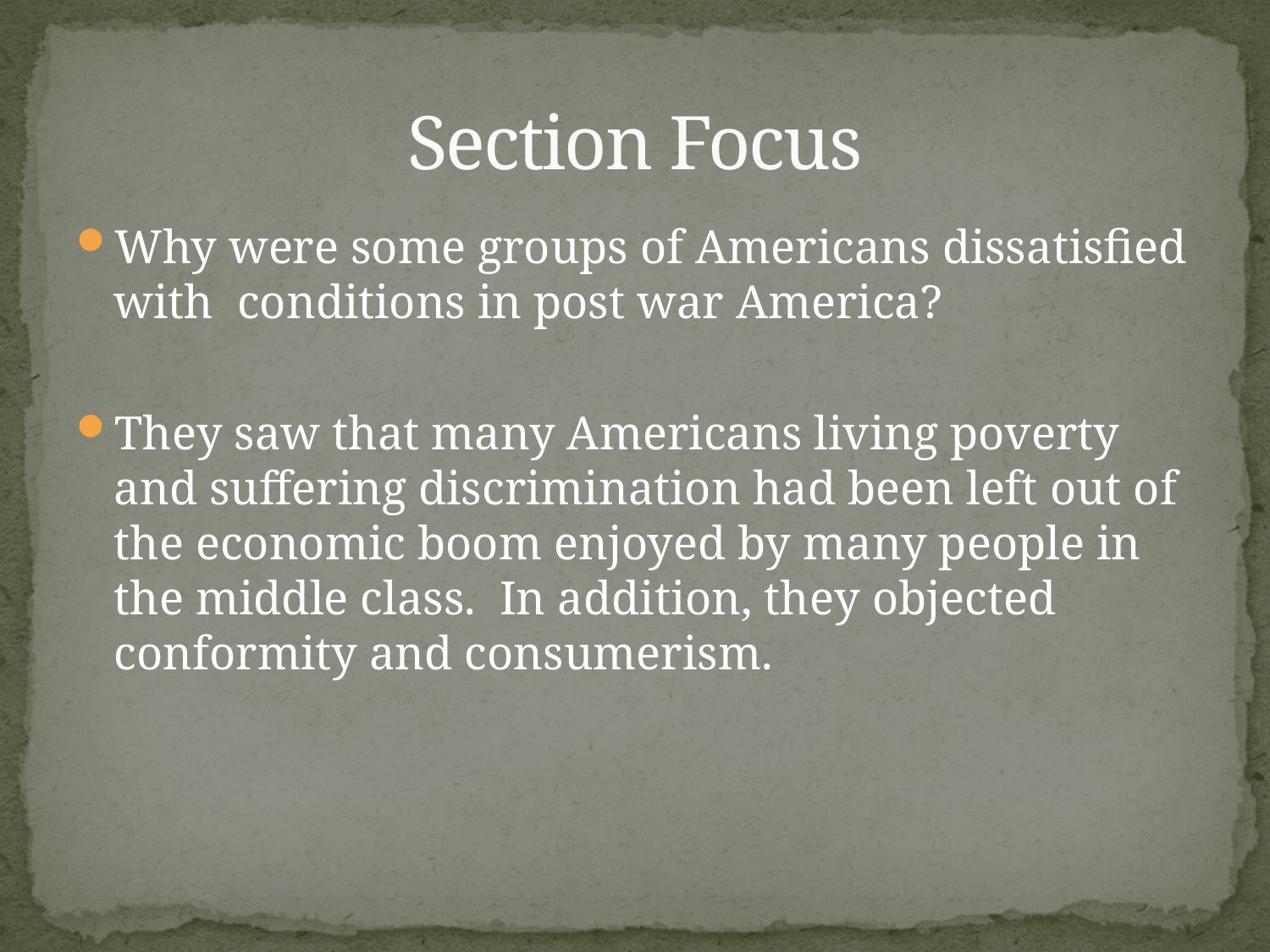

# Section Focus
Why were some groups of Americans dissatisfied with  conditions in post war America?

They saw that many Americans living poverty and suffering discrimination had been left out of the economic boom enjoyed by many people in the middle class.  In addition, they objected conformity and consumerism.